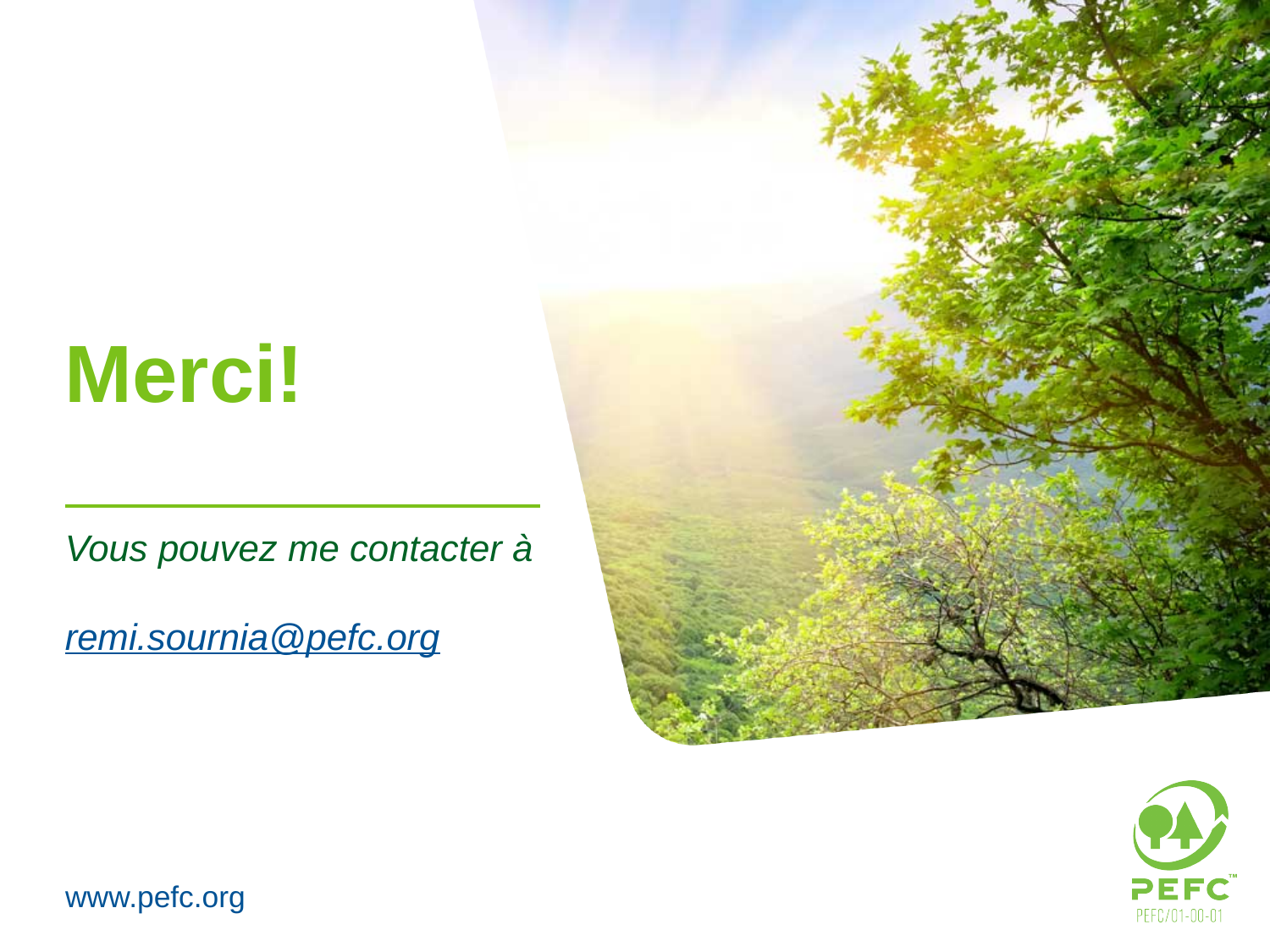

Merci!

Vous pouvez me contacter à

remi.sournia@pefc.org